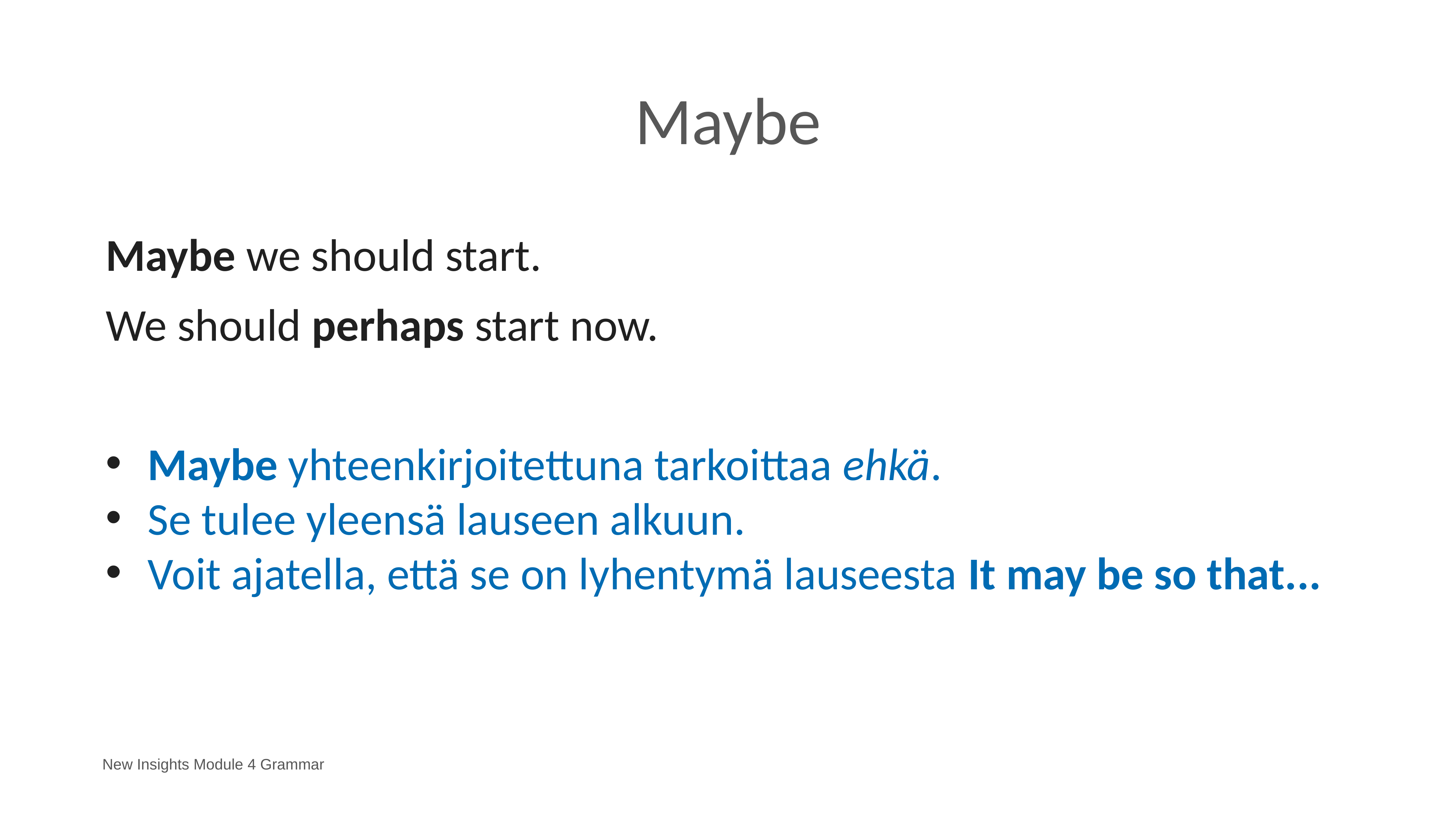

# Maybe
Maybe we should start.
We should perhaps start now.

Maybe yhteenkirjoitettuna tarkoittaa ehkä.
Se tulee yleensä lauseen alkuun.
Voit ajatella, että se on lyhentymä lauseesta It may be so that...
New Insights Module 4 Grammar